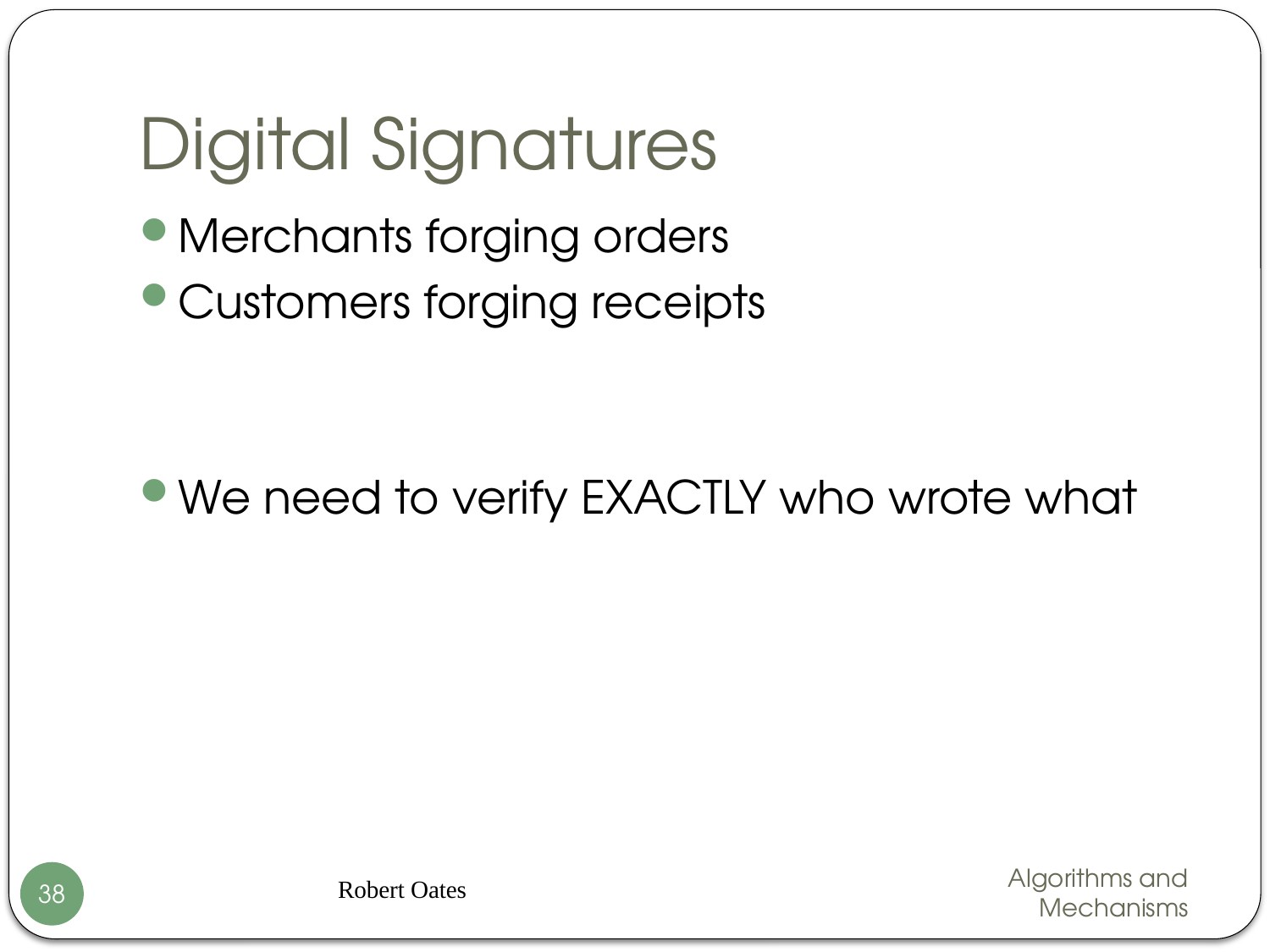

# Digital Signatures
Merchants forging orders
Customers forging receipts

We need to verify EXACTLY who wrote what

Robert Oates
Algorithms and Mechanisms
38